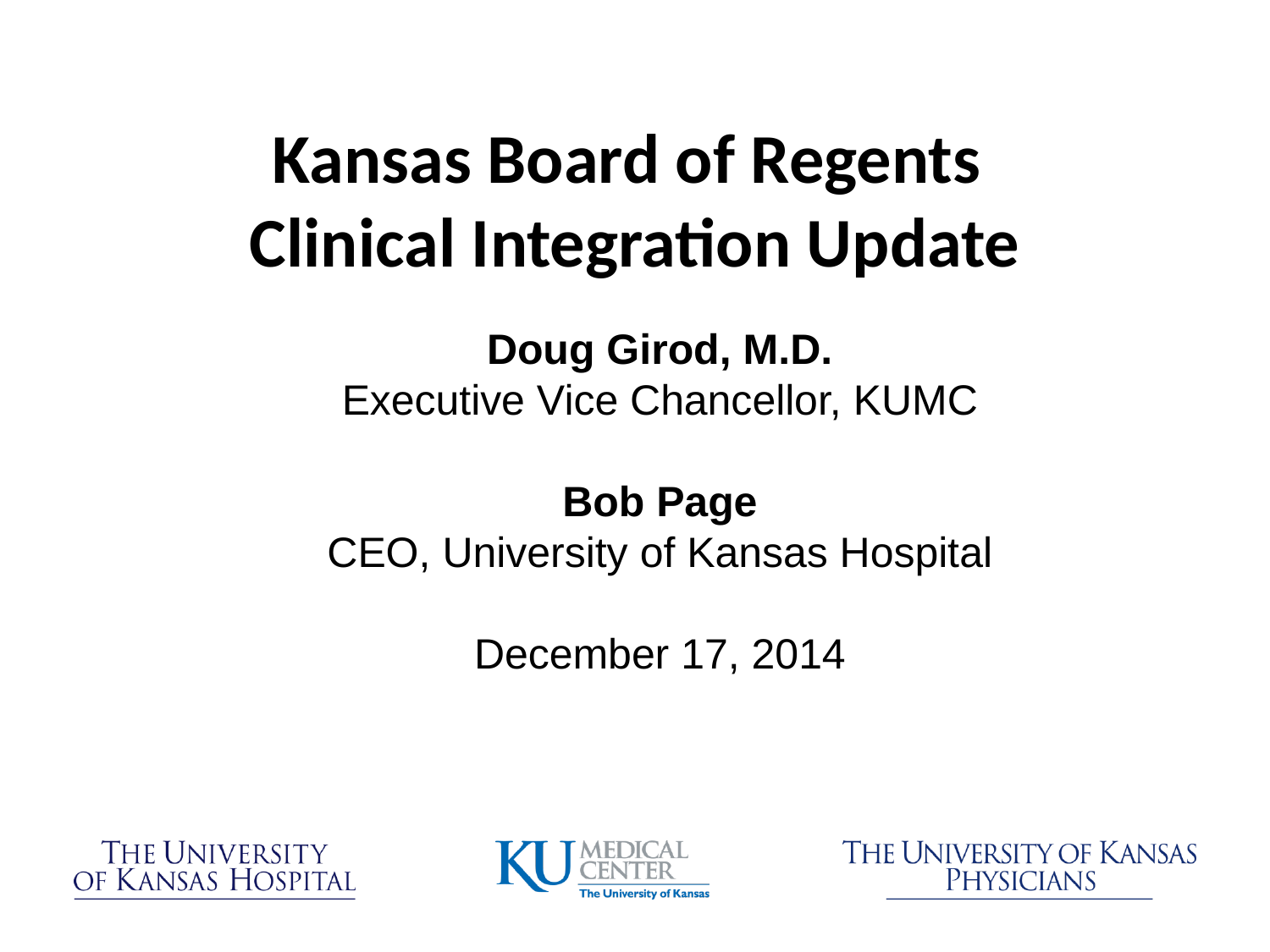

Kansas Board of Regents
Clinical Integration Update
Doug Girod, M.D.
Executive Vice Chancellor, KUMC

Bob Page
CEO, University of Kansas Hospital

December 17, 2014